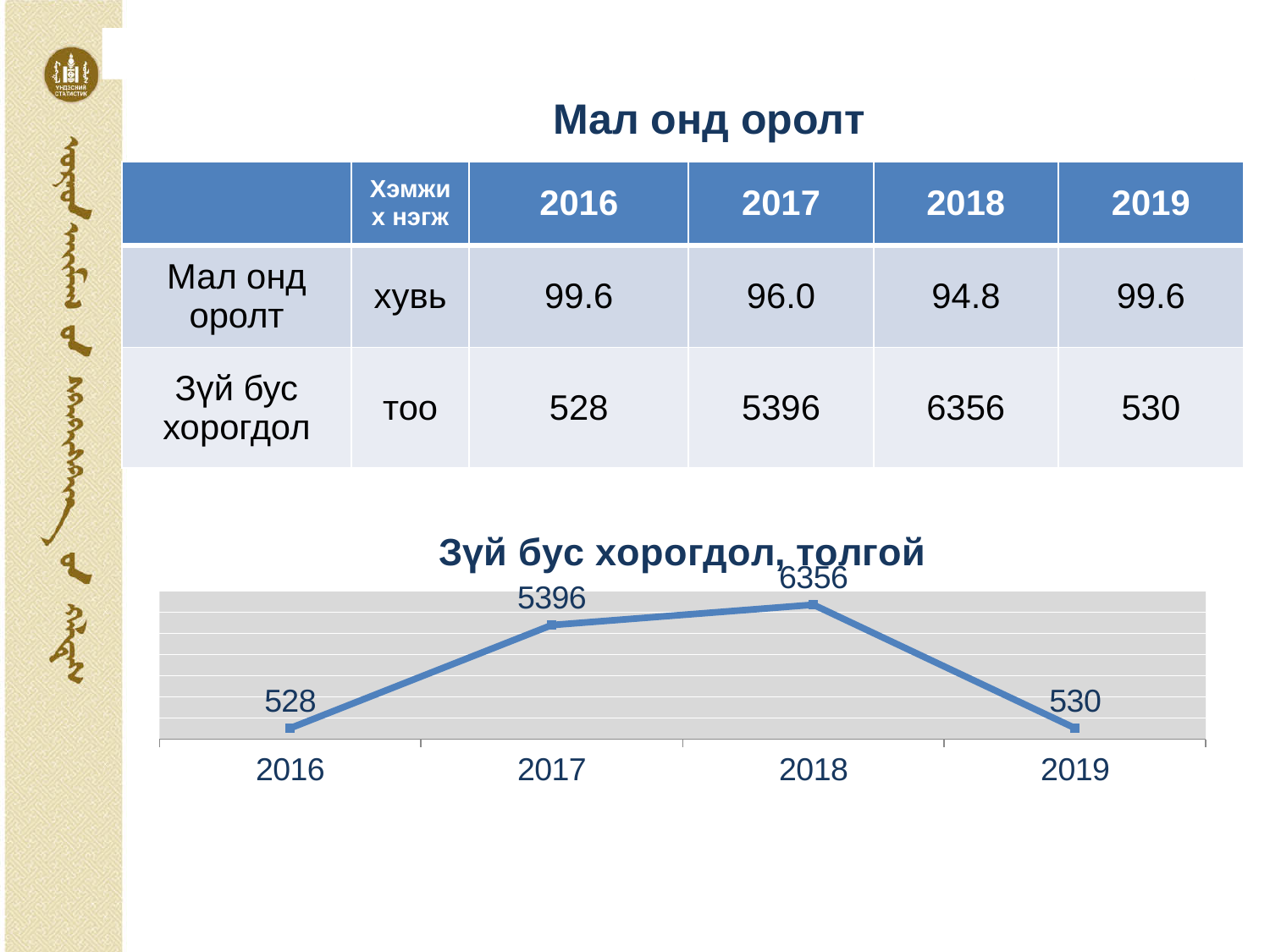

| Мал онд оролт |
| --- |
|  | Хэмжих нэгж | 2016 | 2017 | 2018 | 2019 |
| --- | --- | --- | --- | --- | --- |
| Мал онд оролт | хувь | 99.6 | 96.0 | 94.8 | 99.6 |
| Зүй бус хорогдол | тоо | 528 | 5396 | 6356 | 530 |

### Chart: Зүй бус хорогдол, толгой

| Category | Series 1 |
|---|---|
| 2016 | 528.0 |
| 2017 | 5396.0 |
| 2018 | 6356.0 |
| 2019 | 530.0 |